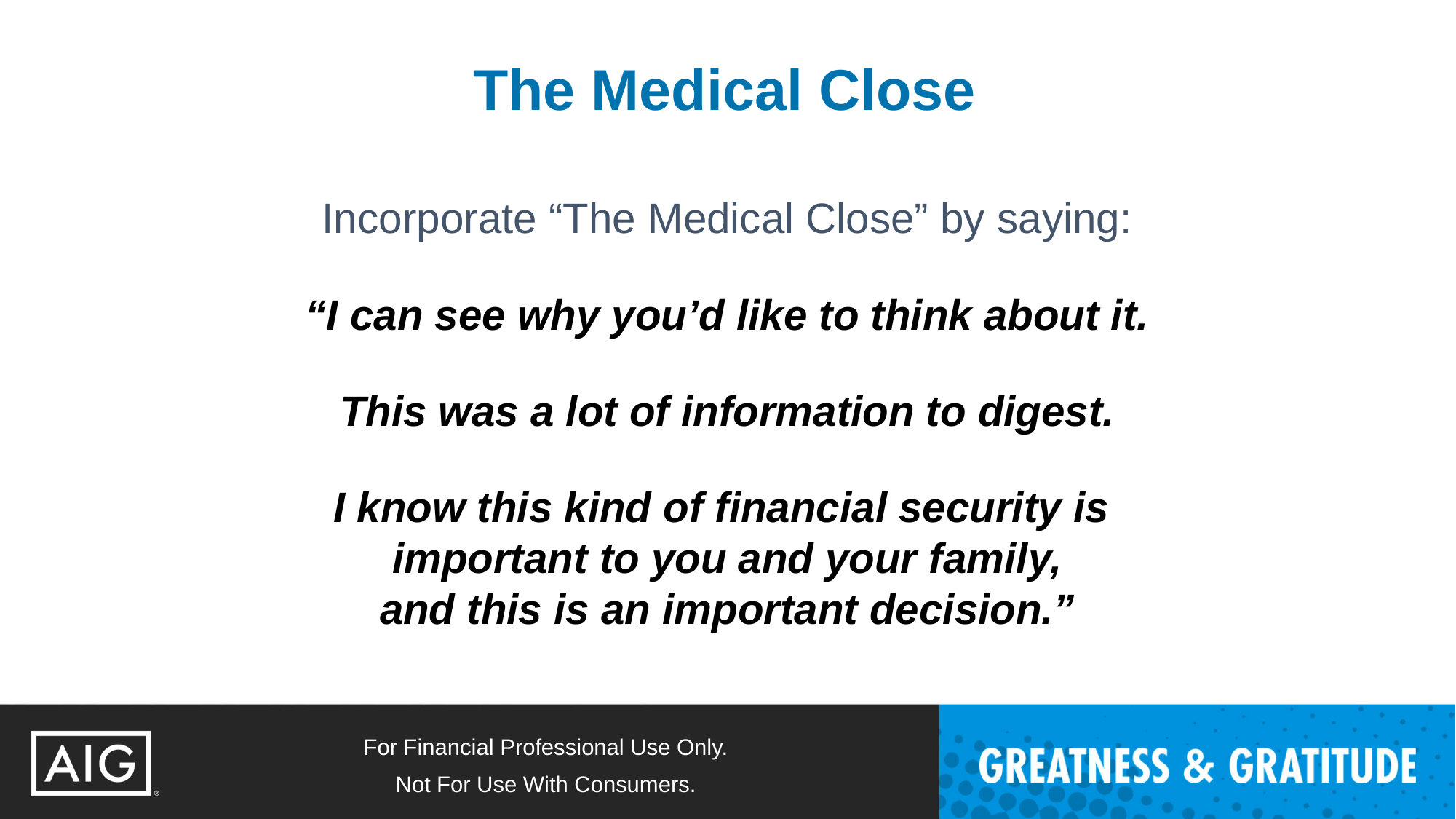

# The Medical Close
Incorporate “The Medical Close” by saying:
“I can see why you’d like to think about it.
This was a lot of information to digest.
I know this kind of financial security is
important to you and your family,
and this is an important decision.”
For Financial Professional Use Only.
Not For Use With Consumers.